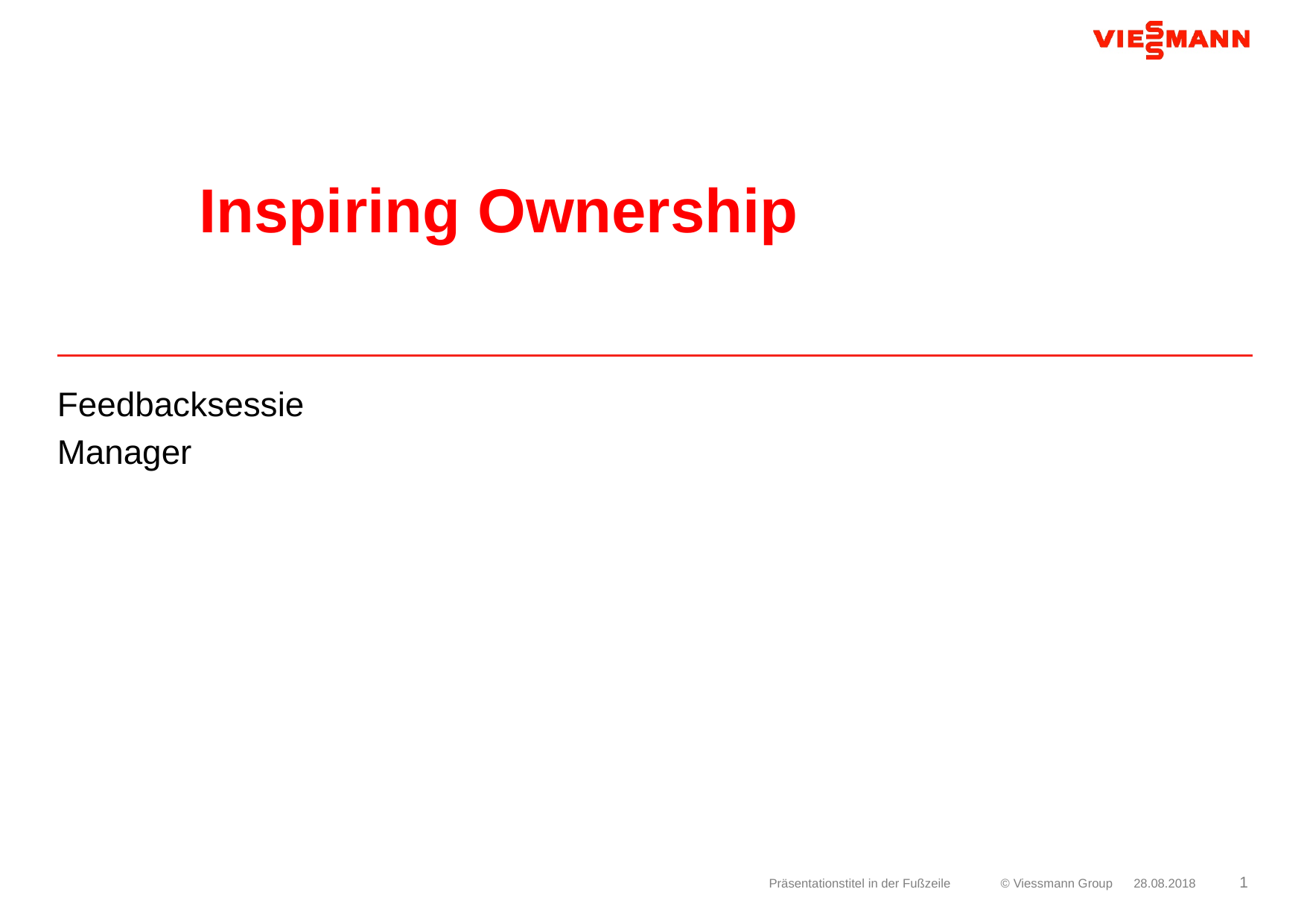

Inspiring Ownership
Feedbacksessie
Manager

Präsentationstitel in der Fußzeile
28.08.2018
1